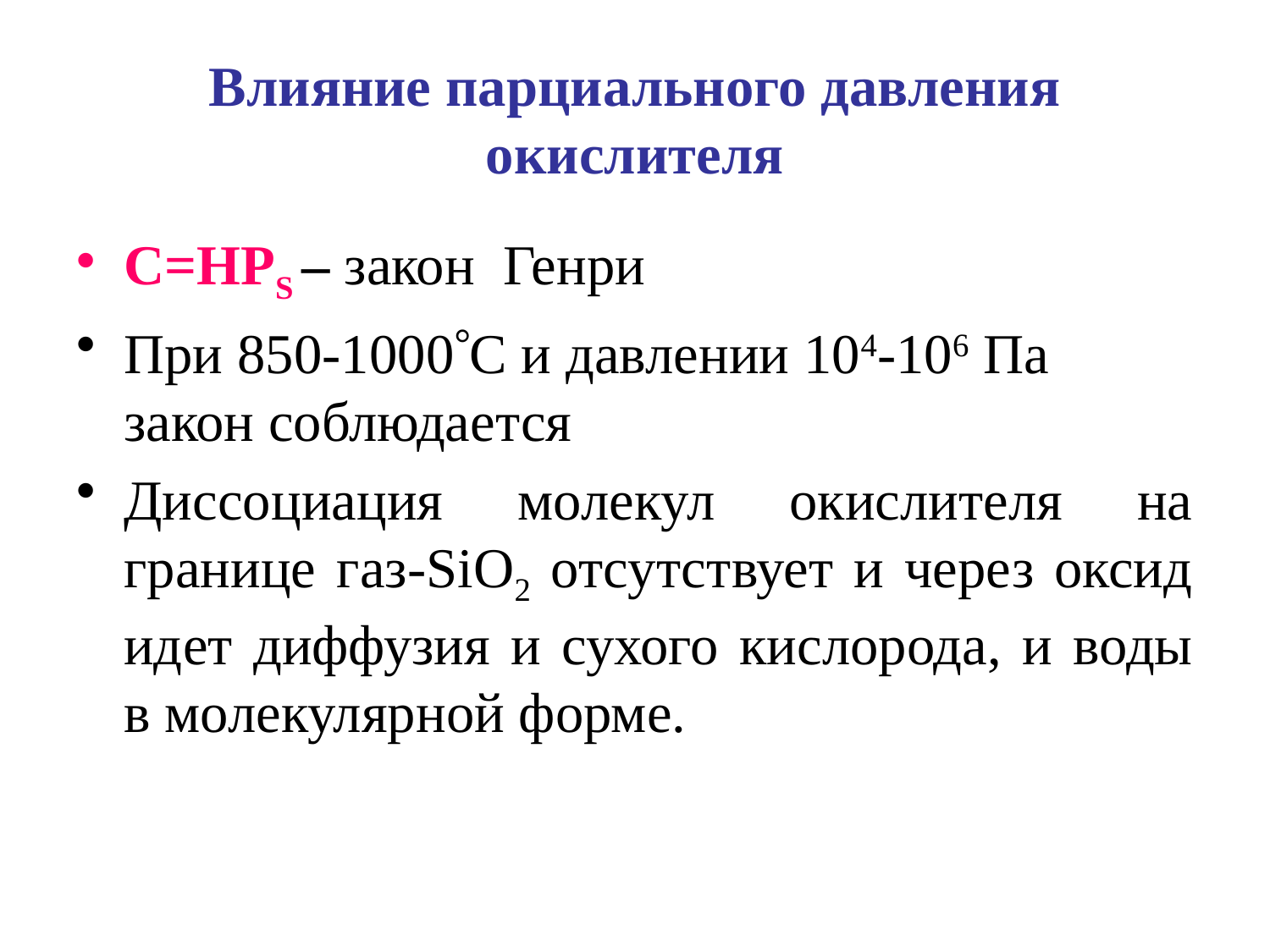

# Влияние парциального давления окислителя
C=HPS – закон  Генри
При 850-1000°С и давлении 104-106 Па закон соблюдается
Диссоциация молекул окислителя на границе газ-SiO2 отсутствует и через оксид идет диффузия и сухого кислорода, и воды в молекулярной форме.